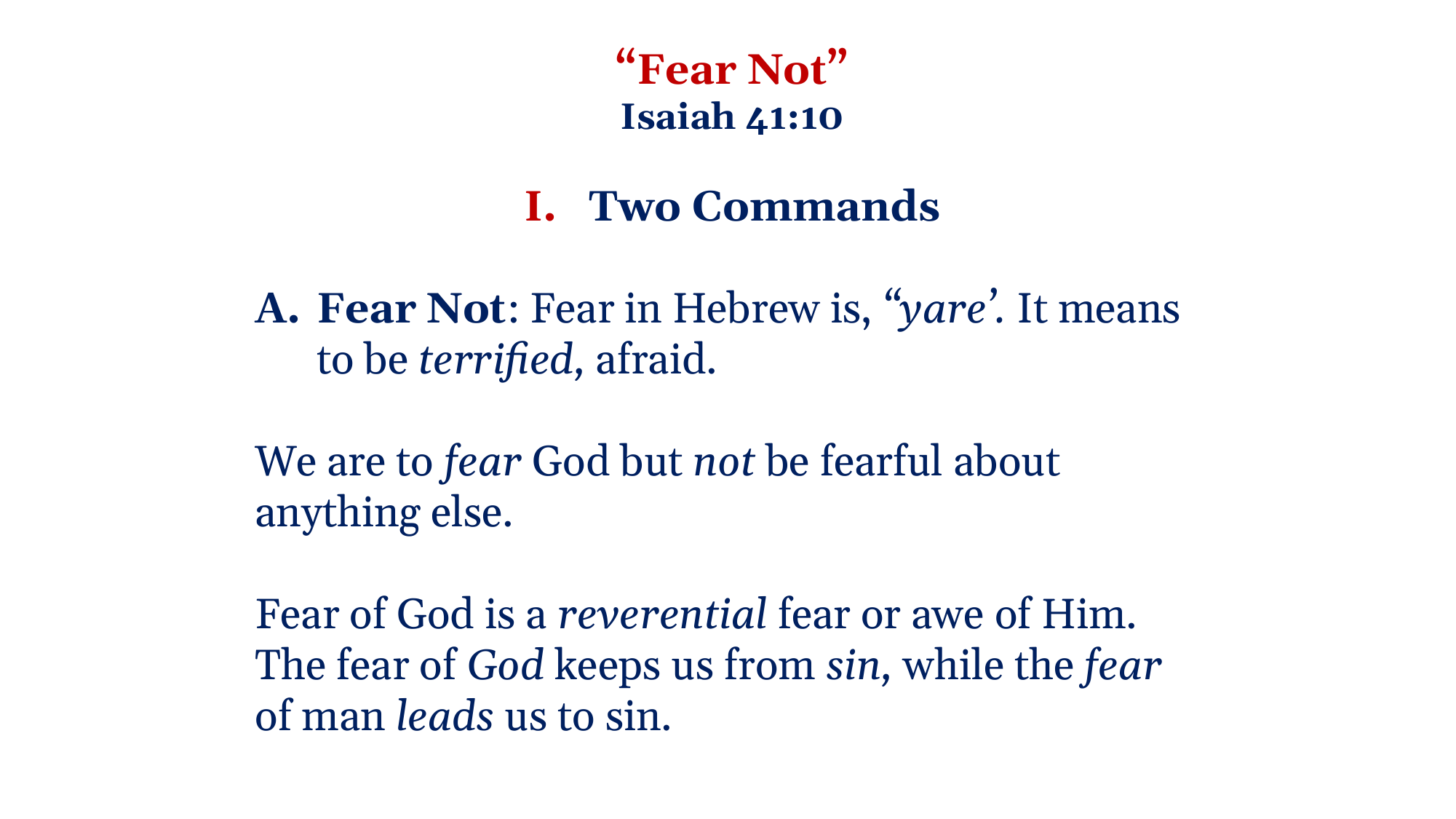

“Fear Not”
Isaiah 41:10
I.   Two Commands

Fear Not: Fear in Hebrew is, “yare’. It means to be terrified, afraid.

We are to fear God but not be fearful about anything else.

Fear of God is a reverential fear or awe of Him. The fear of God keeps us from sin, while the fear of man leads us to sin.